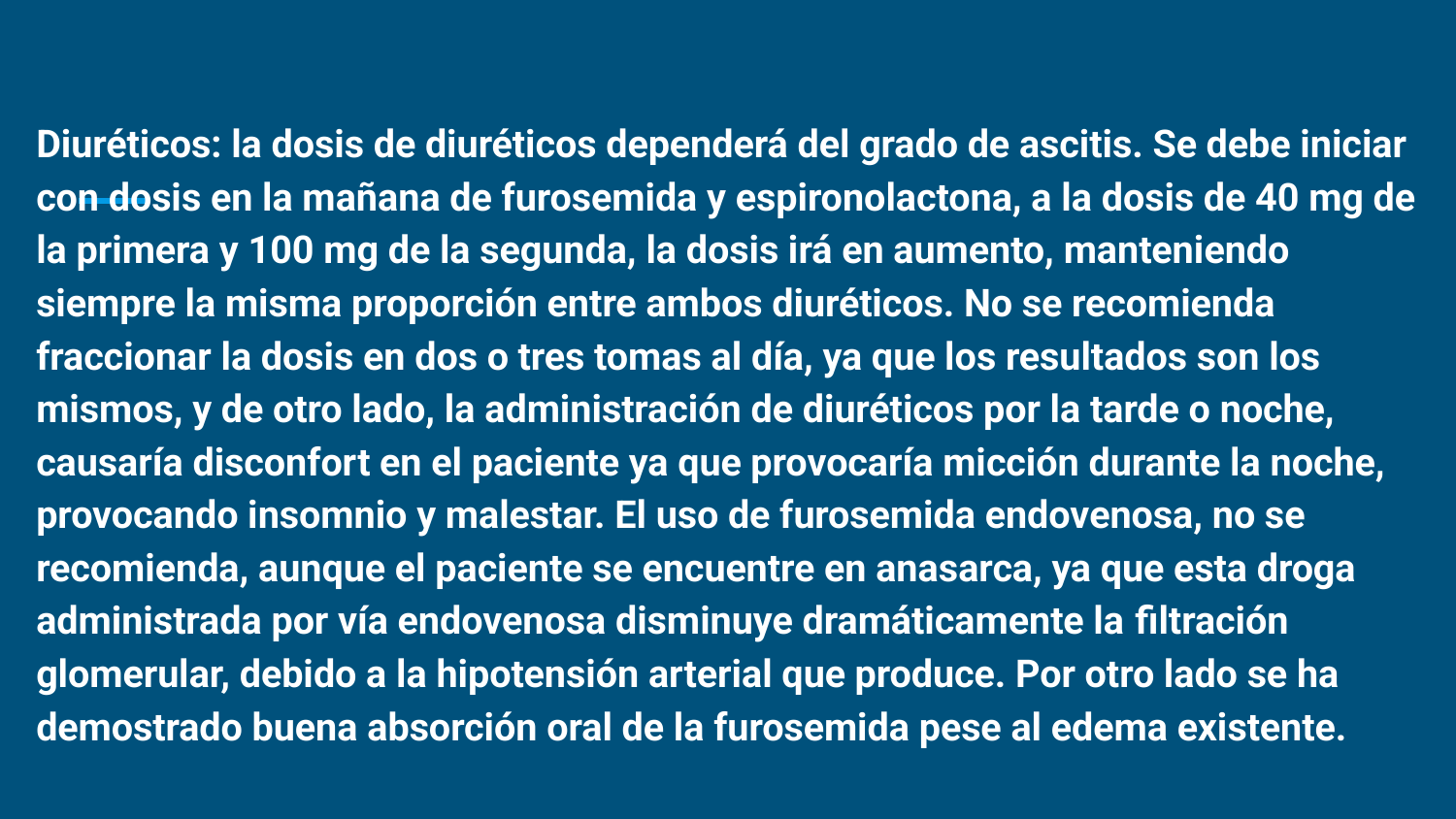

Diuréticos: la dosis de diuréticos dependerá del grado de ascitis. Se debe iniciar con dosis en la mañana de furosemida y espironolactona, a la dosis de 40 mg de la primera y 100 mg de la segunda, la dosis irá en aumento, manteniendo siempre la misma proporción entre ambos diuréticos. No se recomienda fraccionar la dosis en dos o tres tomas al día, ya que los resultados son los mismos, y de otro lado, la administración de diuréticos por la tarde o noche, causaría disconfort en el paciente ya que provocaría micción durante la noche, provocando insomnio y malestar. El uso de furosemida endovenosa, no se recomienda, aunque el paciente se encuentre en anasarca, ya que esta droga administrada por vía endovenosa disminuye dramáticamente la ﬁltración glomerular, debido a la hipotensión arterial que produce. Por otro lado se ha demostrado buena absorción oral de la furosemida pese al edema existente.